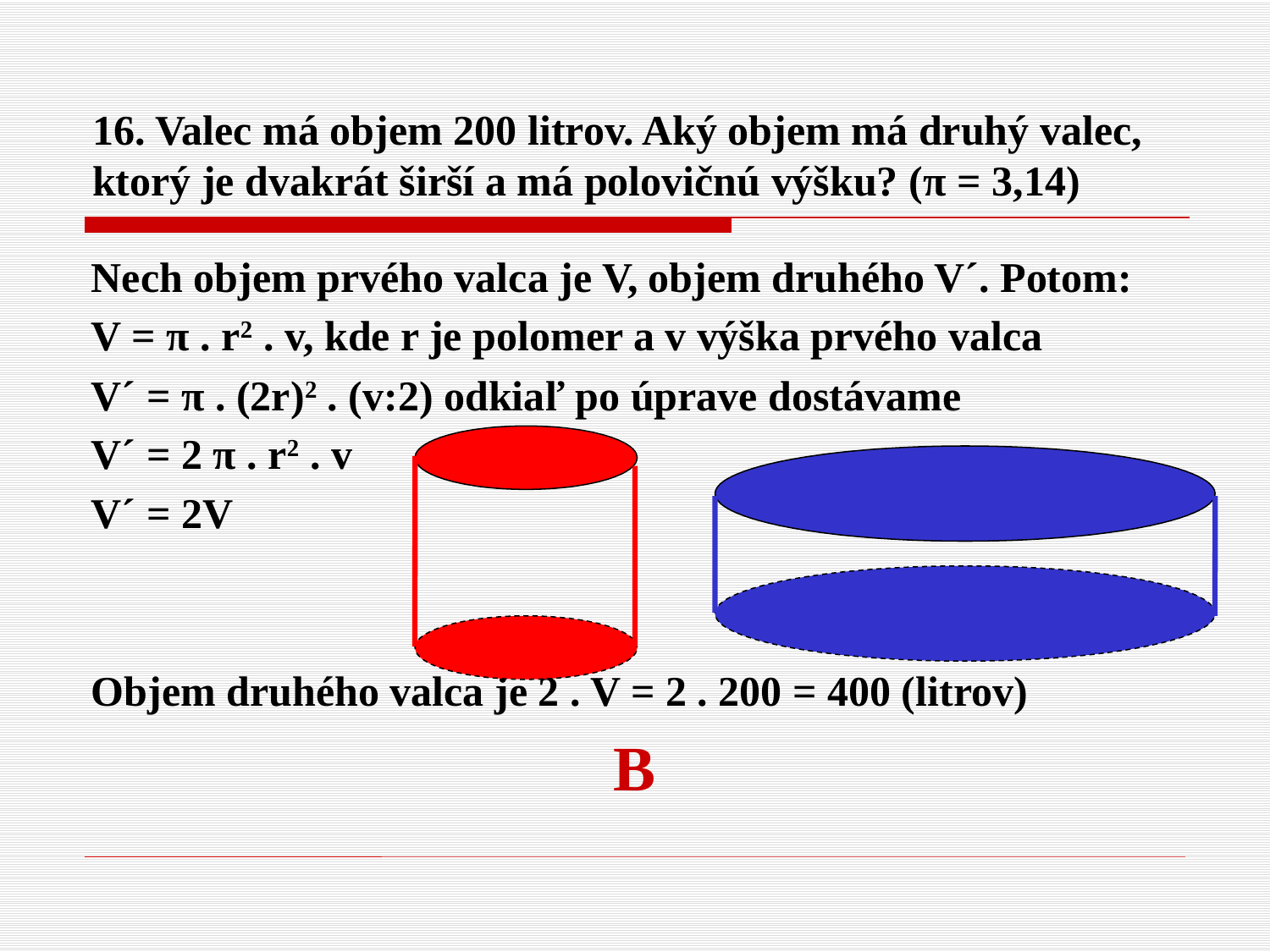

# 16. Valec má objem 200 litrov. Aký objem má druhý valec, ktorý je dvakrát širší a má polovičnú výšku? (π = 3,14)
Nech objem prvého valca je V, objem druhého V´. Potom:
V = π . r2 . v, kde r je polomer a v výška prvého valca
V´ = π . (2r)2 . (v:2) odkiaľ po úprave dostávame
V´ = 2 π . r2 . v
V´ = 2V

Objem druhého valca je 2 . V = 2 . 200 = 400 (litrov)
B